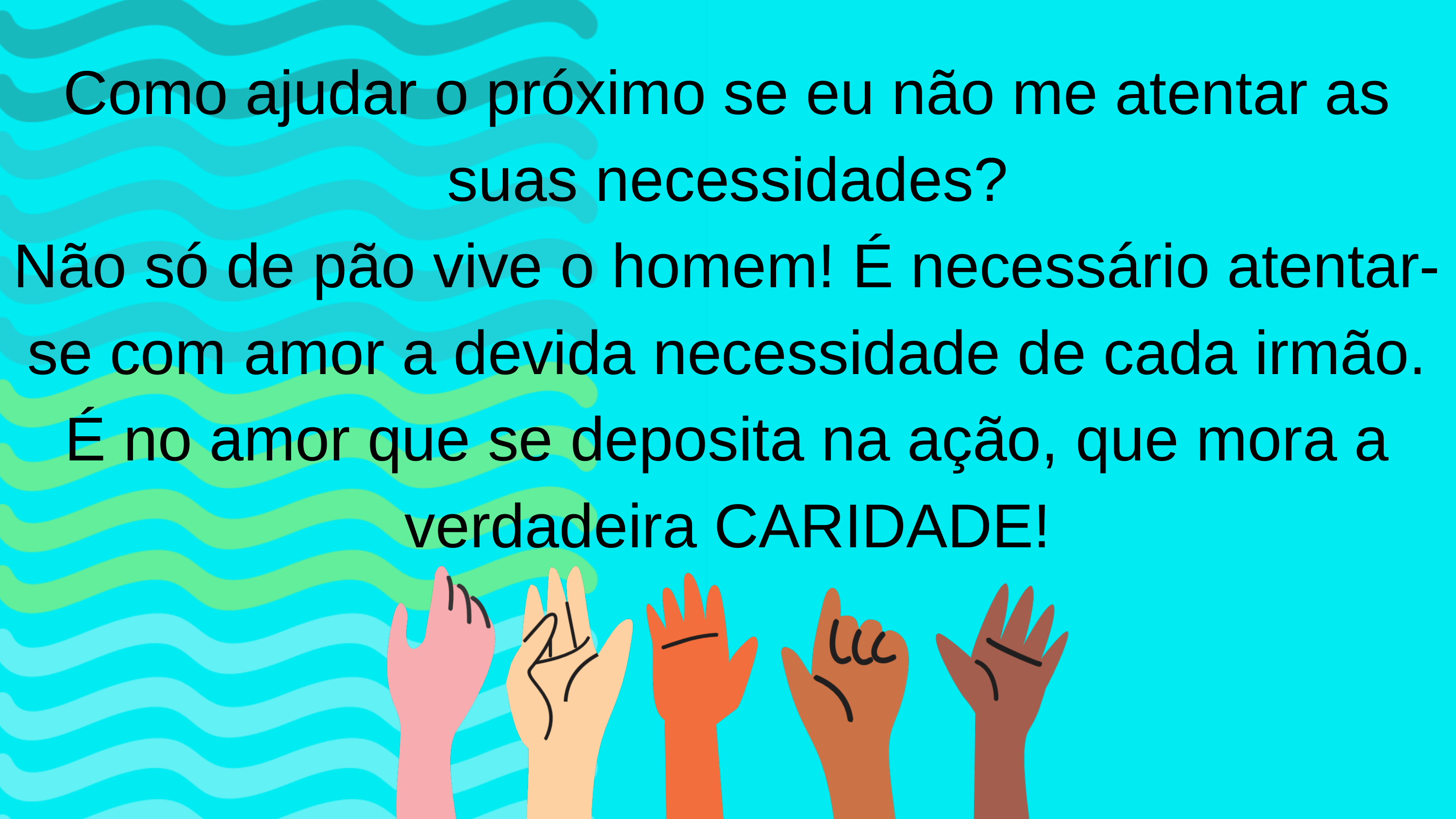

Como ajudar o próximo se eu não me atentar as suas necessidades?
Não só de pão vive o homem! É necessário atentar-se com amor a devida necessidade de cada irmão. É no amor que se deposita na ação, que mora a verdadeira CARIDADE!